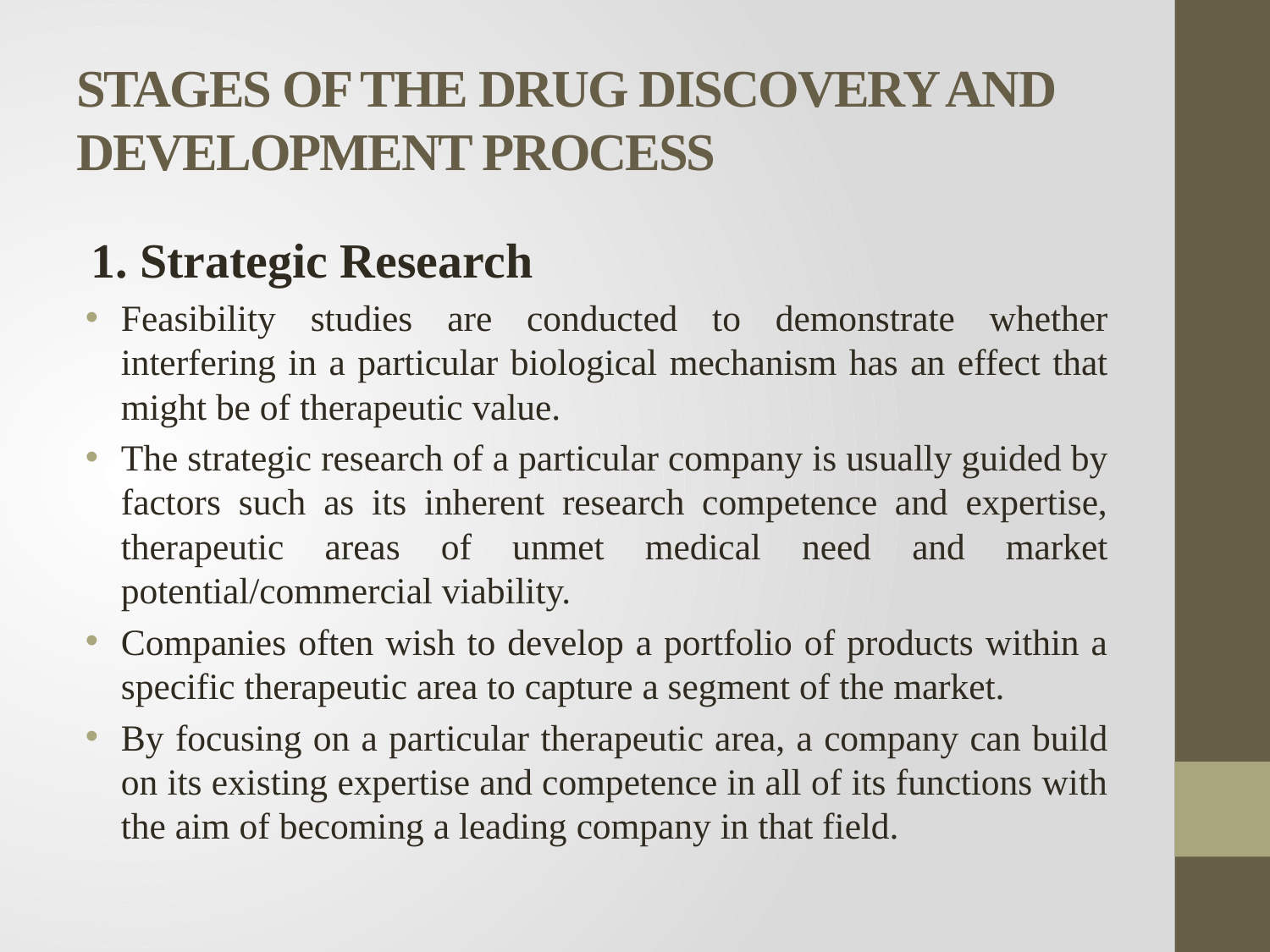

# STAGES OF THE DRUG DISCOVERY AND DEVELOPMENT PROCESS
1. Strategic Research
Feasibility studies are conducted to demonstrate whether interfering in a particular biological mechanism has an effect that might be of therapeutic value.
The strategic research of a particular company is usually guided by factors such as its inherent research competence and expertise, therapeutic areas of unmet medical need and market potential/commercial viability.
Companies often wish to develop a portfolio of products within a specific therapeutic area to capture a segment of the market.
By focusing on a particular therapeutic area, a company can build on its existing expertise and competence in all of its functions with the aim of becoming a leading company in that field.